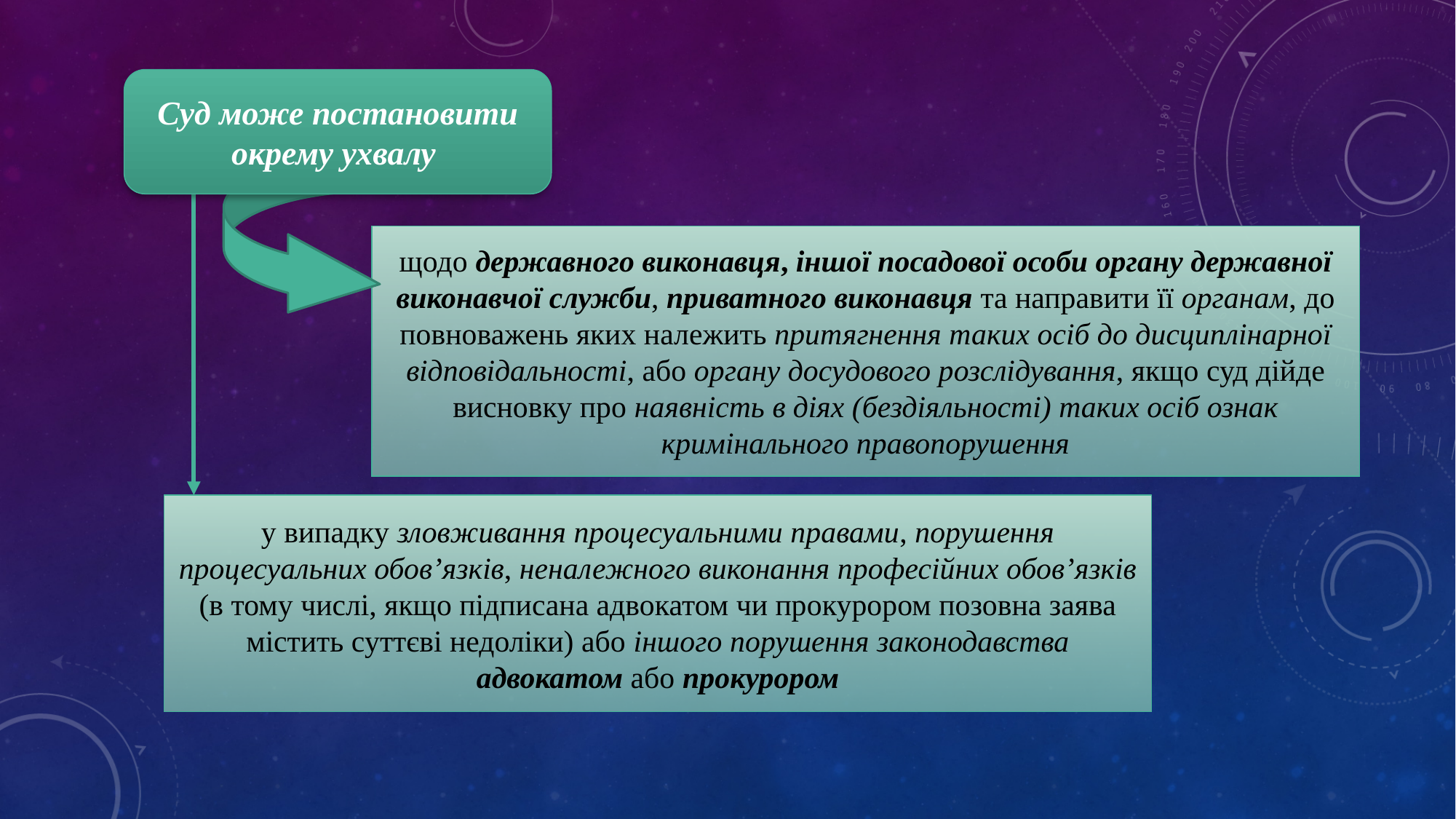

Суд може постановити окрему ухвалу

щодо державного виконавця, іншої посадової особи органу державної виконавчої служби, приватного виконавця та направити її органам, до повноважень яких належить притягнення таких осіб до дисциплінарної відповідальності, або органу досудового розслідування, якщо суд дійде висновку про наявність в діях (бездіяльності) таких осіб ознак кримінального правопорушення
у випадку зловживання процесуальними правами, порушення процесуальних обов’язків, неналежного виконання професійних обов’язків (в тому числі, якщо підписана адвокатом чи прокурором позовна заява містить суттєві недоліки) або іншого порушення законодавства адвокатом або прокурором